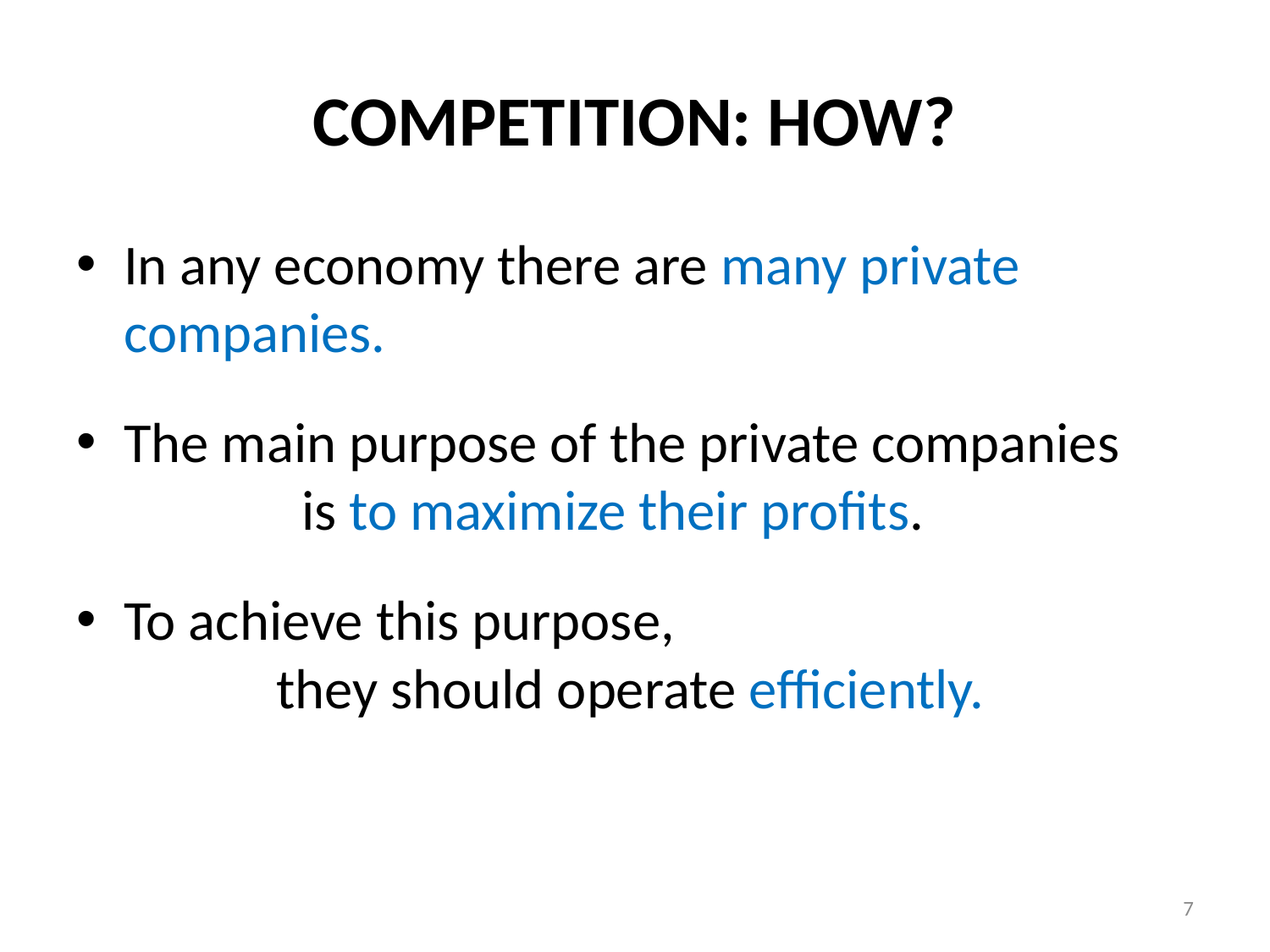

# COMPETITION: HOW?
In any economy there are many private companies.
The main purpose of the private companies                    is to maximize their profits.
To achieve this purpose,                                                     they should operate efficiently.

7